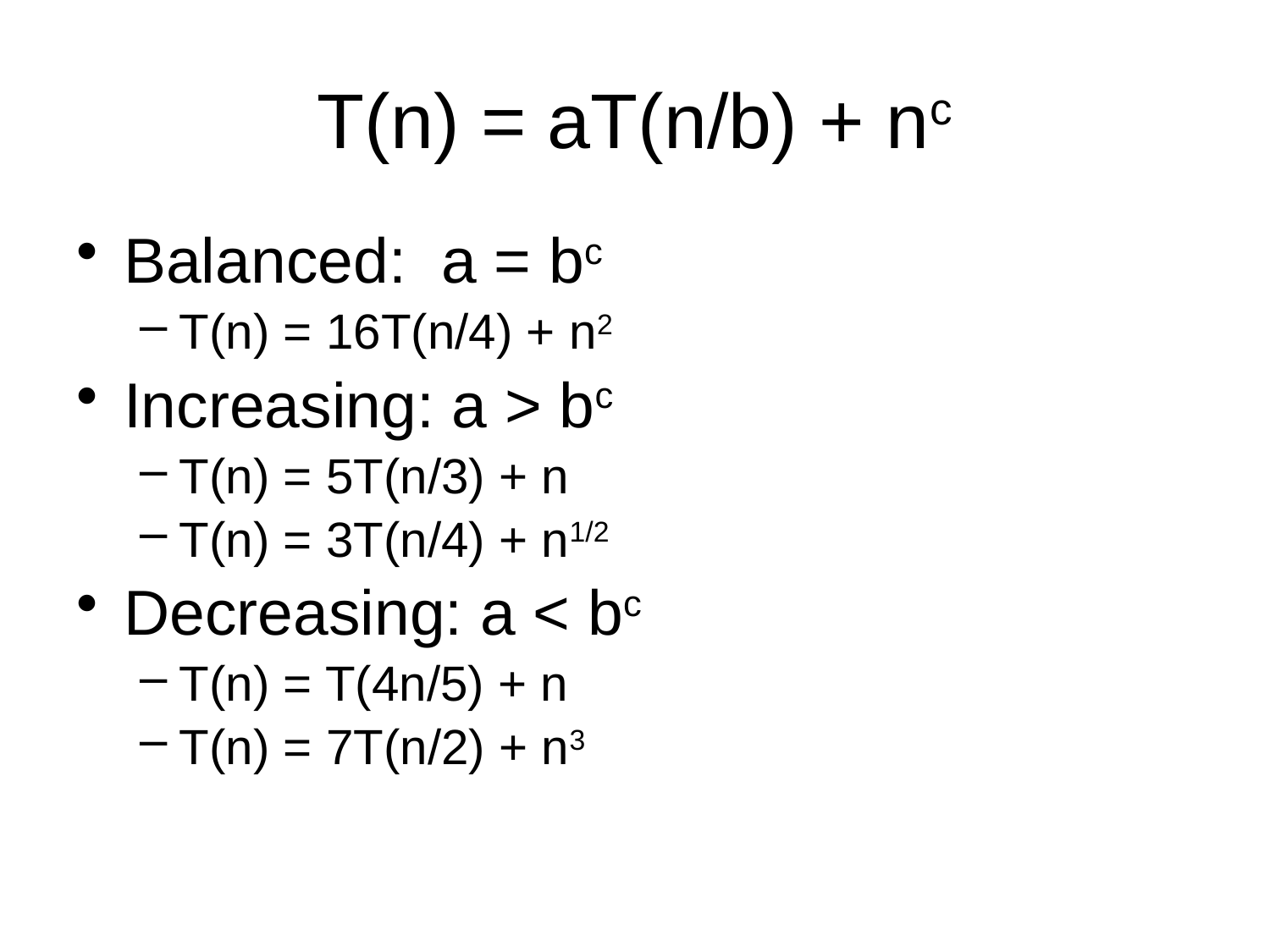

# T(n) = aT(n/b) + nc
Balanced:  a = bc
T(n) = 16T(n/4) + n2
Increasing: a > bc
T(n) = 5T(n/3) + n
T(n) = 3T(n/4) + n1/2
Decreasing: a < bc
T(n) = T(4n/5) + n
T(n) = 7T(n/2) + n3